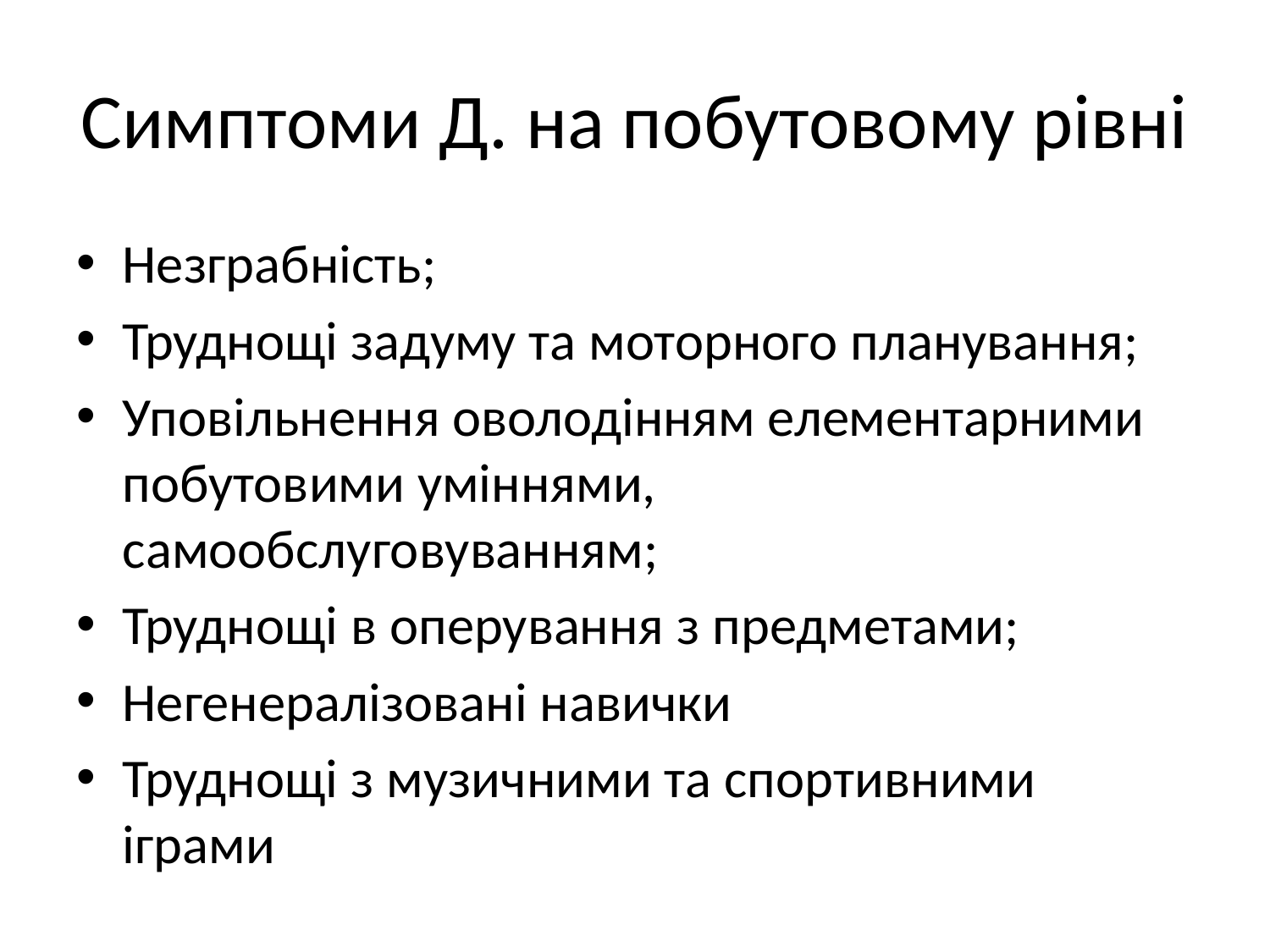

# Симптоми Д. на побутовому рівні
Незграбність;
Труднощі задуму та моторного планування;
Уповільнення оволодінням елементарними побутовими уміннями, самообслуговуванням;
Труднощі в оперування з предметами;
Негенералізовані навички
Труднощі з музичними та спортивними іграми